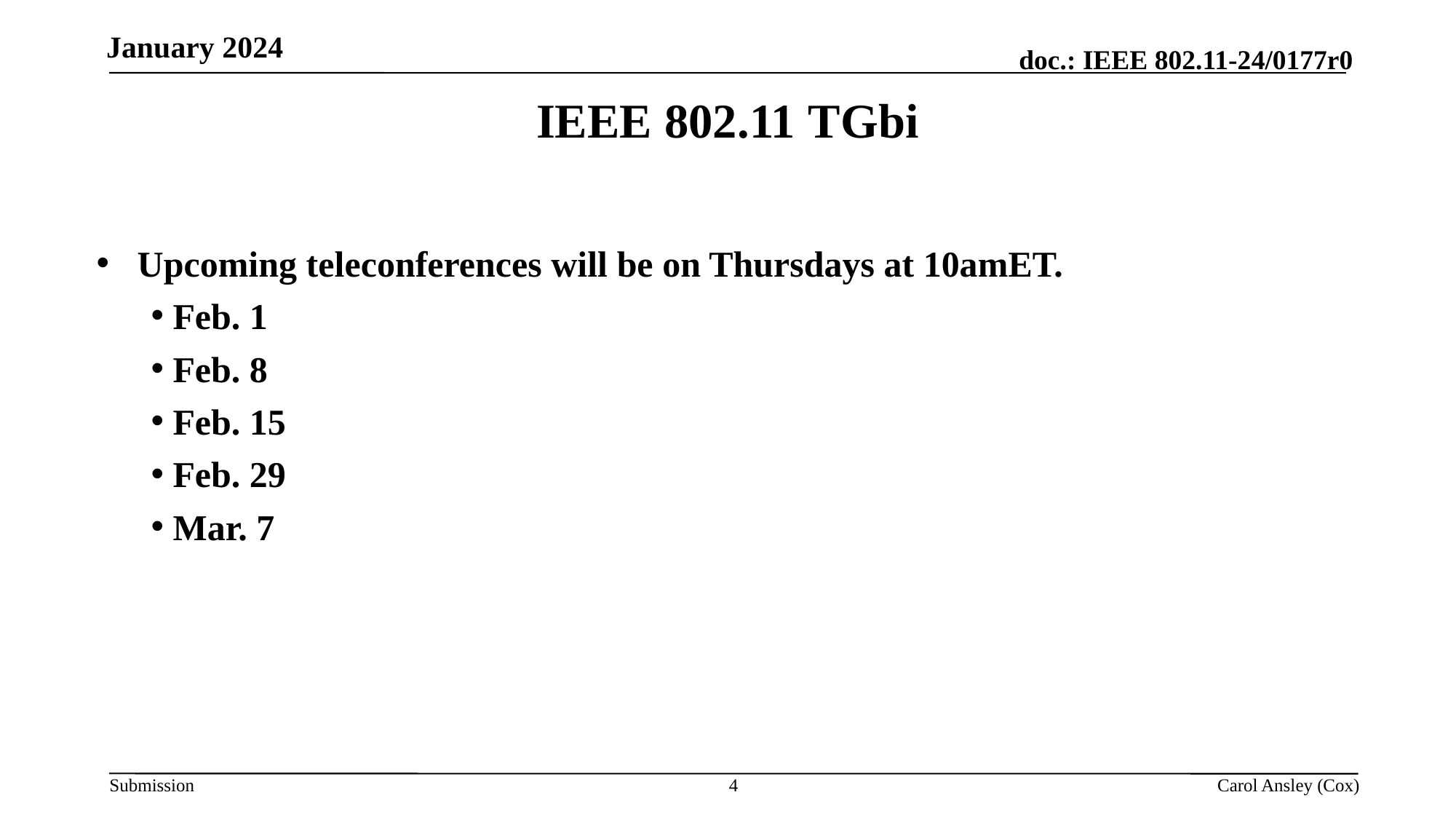

IEEE 802.11 TGbi

Upcoming teleconferences will be on Thursdays at 10amET.
 Feb. 1
 Feb. 8
 Feb. 15
 Feb. 29
 Mar. 7

4
Carol Ansley (Cox)